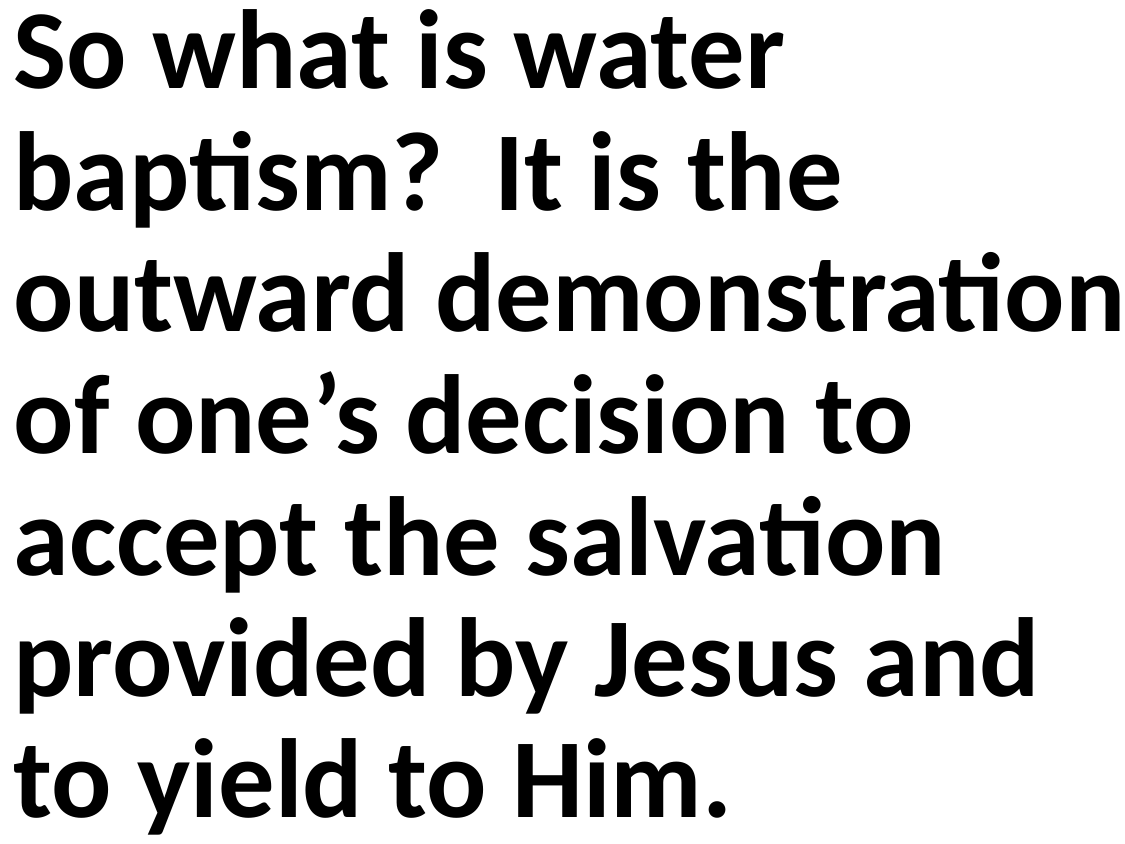

So what is water baptism?  It is the outward demonstration of one’s decision to accept the salvation provided by Jesus and to yield to Him.